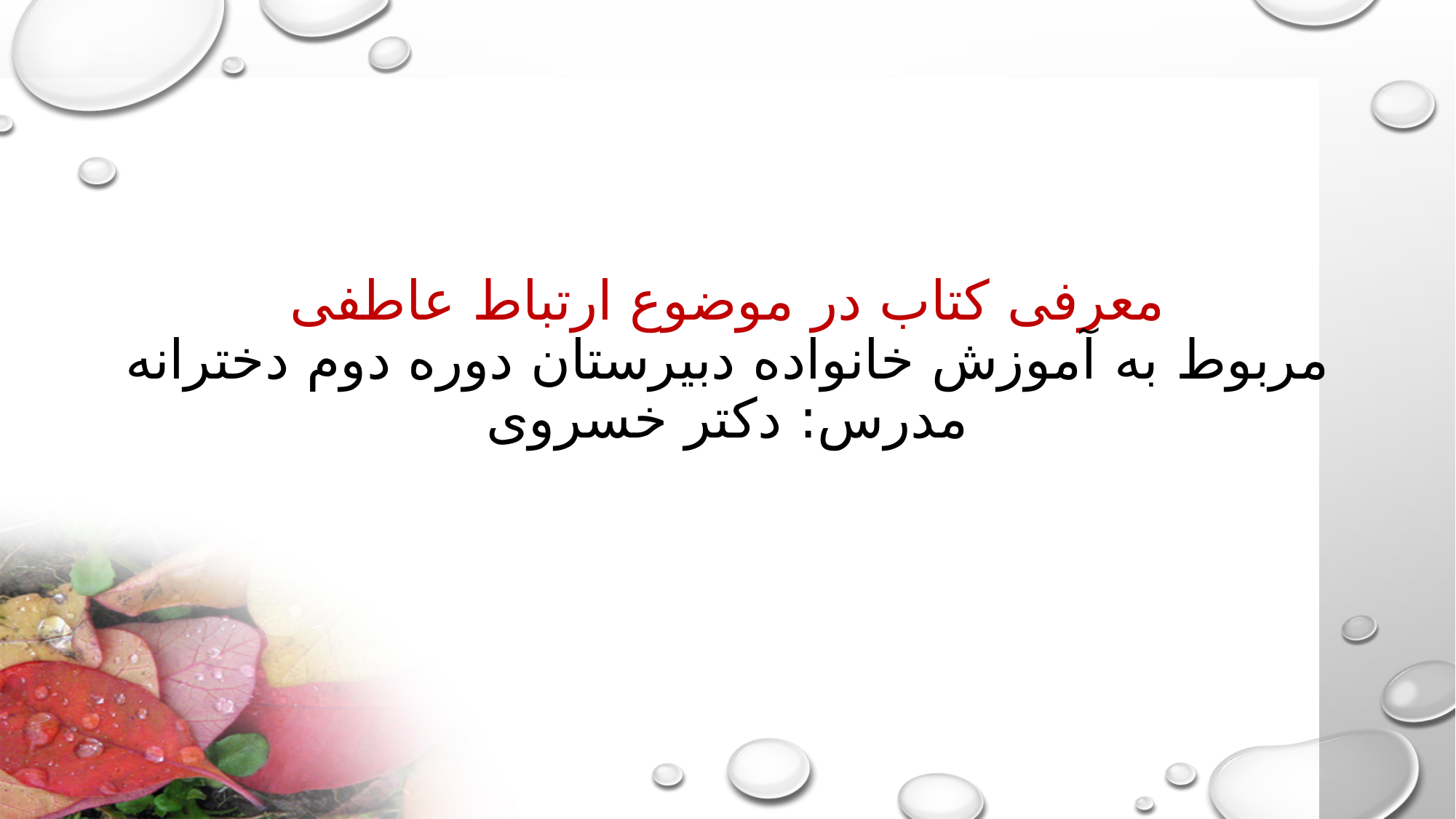

# معرفی کتاب در موضوع ارتباط عاطفی مربوط به آموزش خانواده دبیرستان دوره دوم دخترانه مدرس: دکتر خسروی